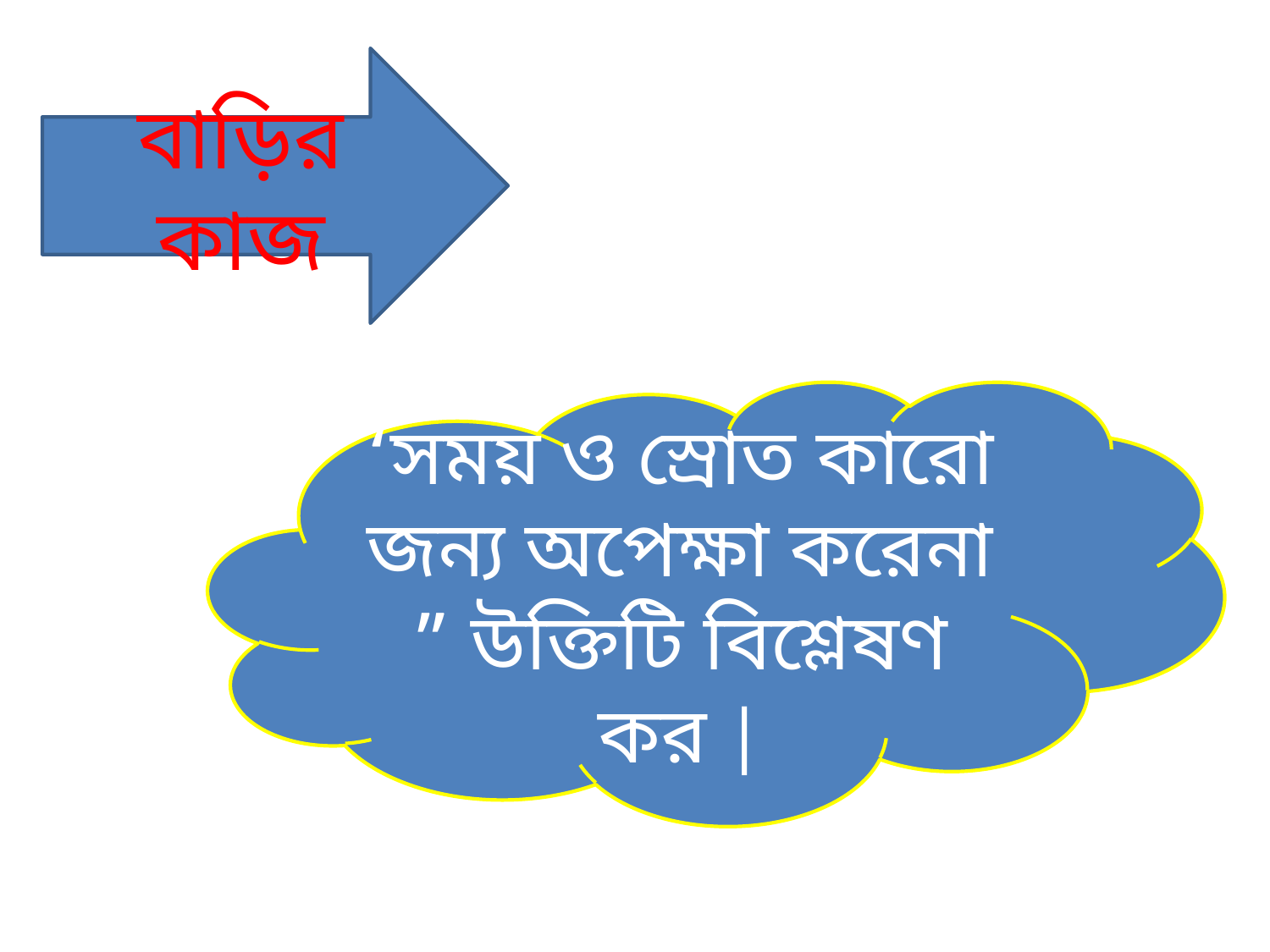

বাড়ির কাজ

‘সময় ও স্রোত কারো জন্য অপেক্ষা করেনা ” উক্তিটি বিশ্লেষণ কর |